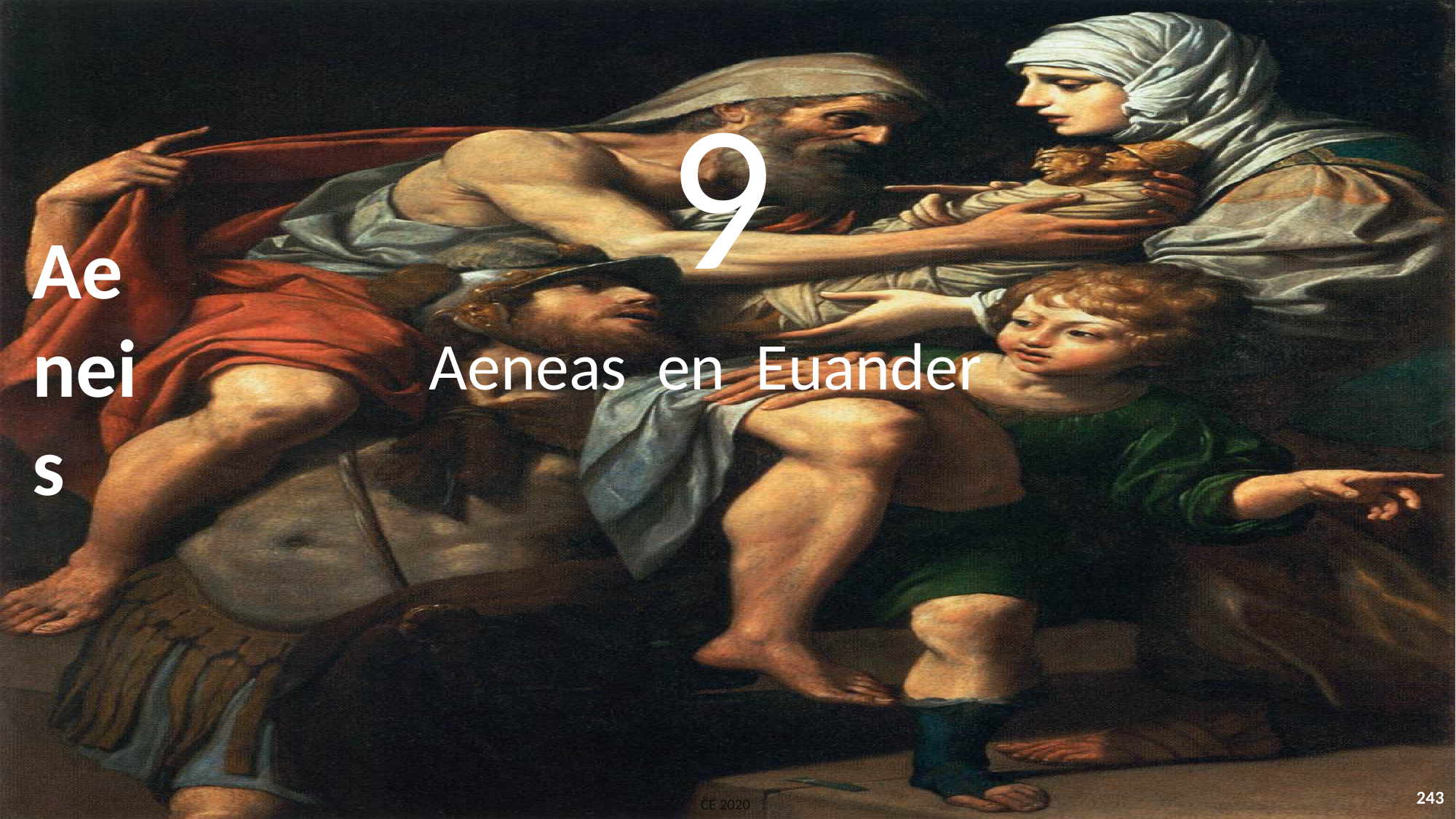

Aeneis
9
Aeneas  en  Euander
243
CE 2020